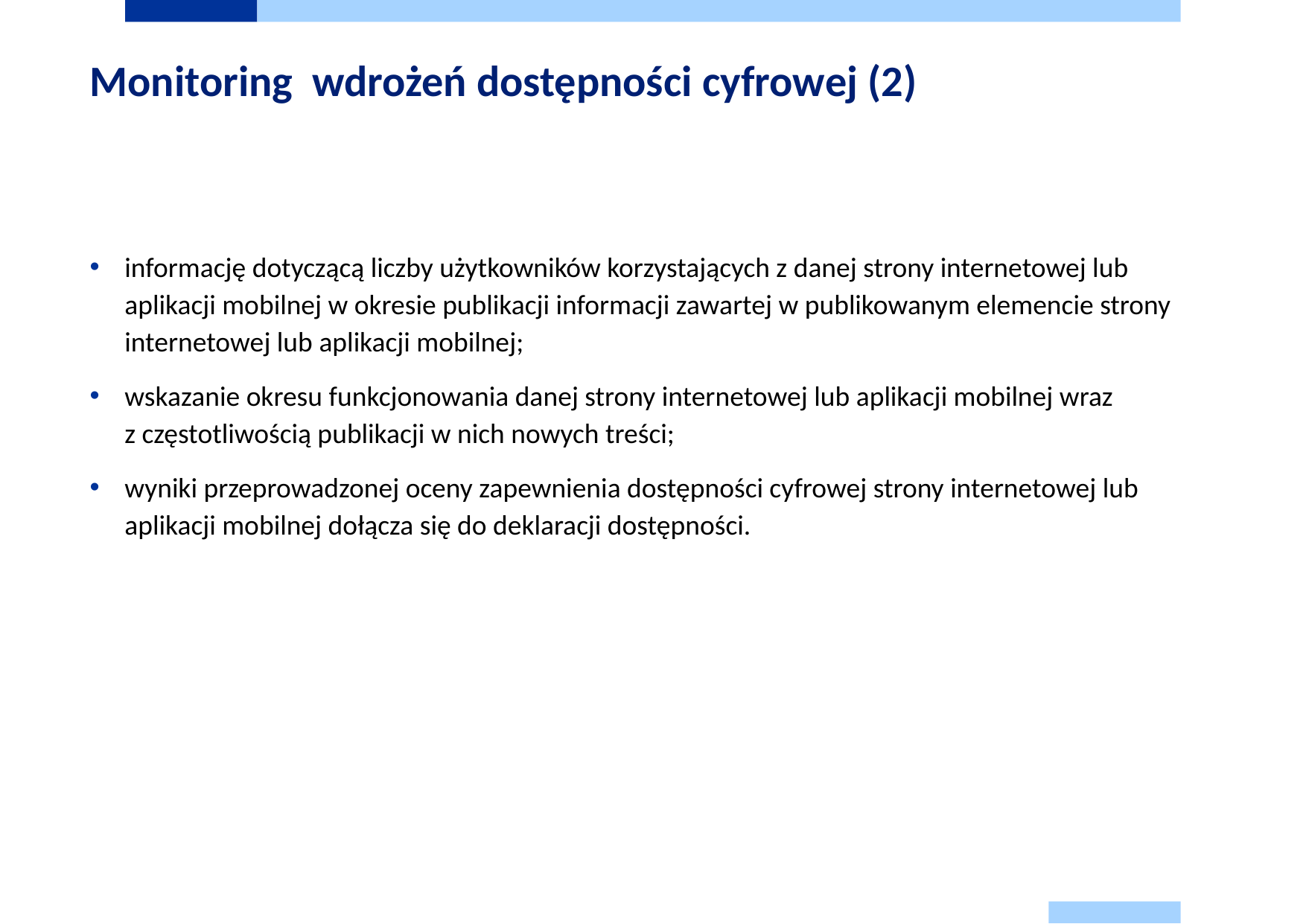

# Monitoring  wdrożeń dostępności cyfrowej (2)
informację dotyczącą liczby użytkowników korzystających z danej strony internetowej lub aplikacji mobilnej w okresie publikacji informacji zawartej w publikowanym elemencie strony internetowej lub aplikacji mobilnej;
wskazanie okresu funkcjonowania danej strony internetowej lub aplikacji mobilnej wraz
z częstotliwością publikacji w nich nowych treści;
wyniki przeprowadzonej oceny zapewnienia dostępności cyfrowej strony internetowej lub aplikacji mobilnej dołącza się do deklaracji dostępności.